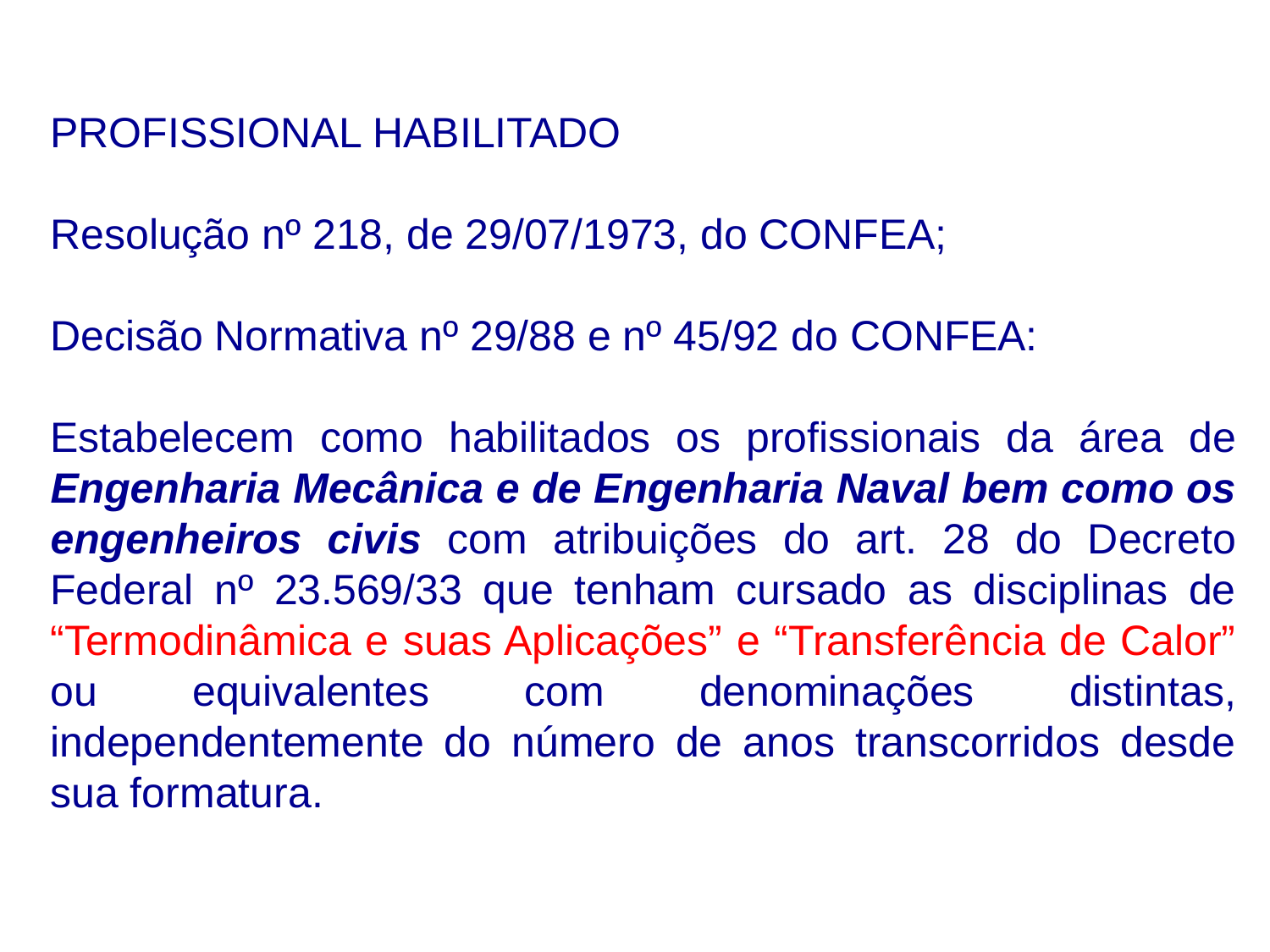

PROFISSIONAL HABILITADO

Resolução nº 218, de 29/07/1973, do CONFEA;

Decisão Normativa nº 29/88 e nº 45/92 do CONFEA:

Estabelecem como habilitados os profissionais da área de Engenharia Mecânica e de Engenharia Naval bem como os engenheiros civis com atribuições do art. 28 do Decreto Federal nº 23.569/33 que tenham cursado as disciplinas de “Termodinâmica e suas Aplicações” e “Transferência de Calor” ou equivalentes com denominações distintas, independentemente do número de anos transcorridos desde sua formatura.